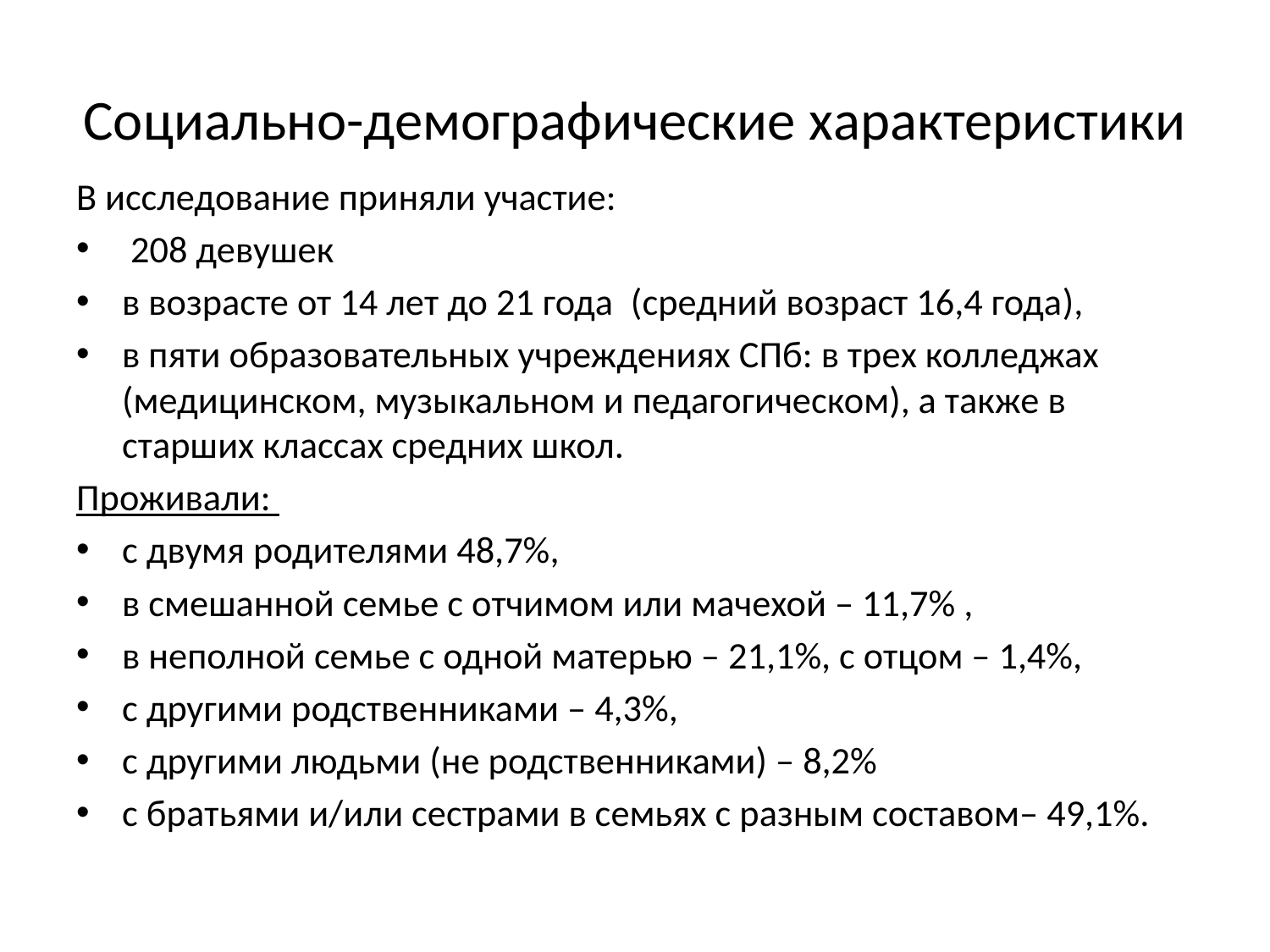

# Социально-демографические характеристики
В исследование приняли участие:
 208 девушек
в возрасте от 14 лет до 21 года  (средний возраст 16,4 года),
в пяти образовательных учреждениях СПб: в трех колледжах (медицинском, музыкальном и педагогическом), а также в старших классах средних школ.
Проживали:
с двумя родителями 48,7%,
в смешанной семье с отчимом или мачехой – 11,7% ,
в неполной семье с одной матерью – 21,1%, с отцом – 1,4%,
с другими родственниками – 4,3%,
с другими людьми (не родственниками) – 8,2%
с братьями и/или сестрами в семьях с разным составом– 49,1%.